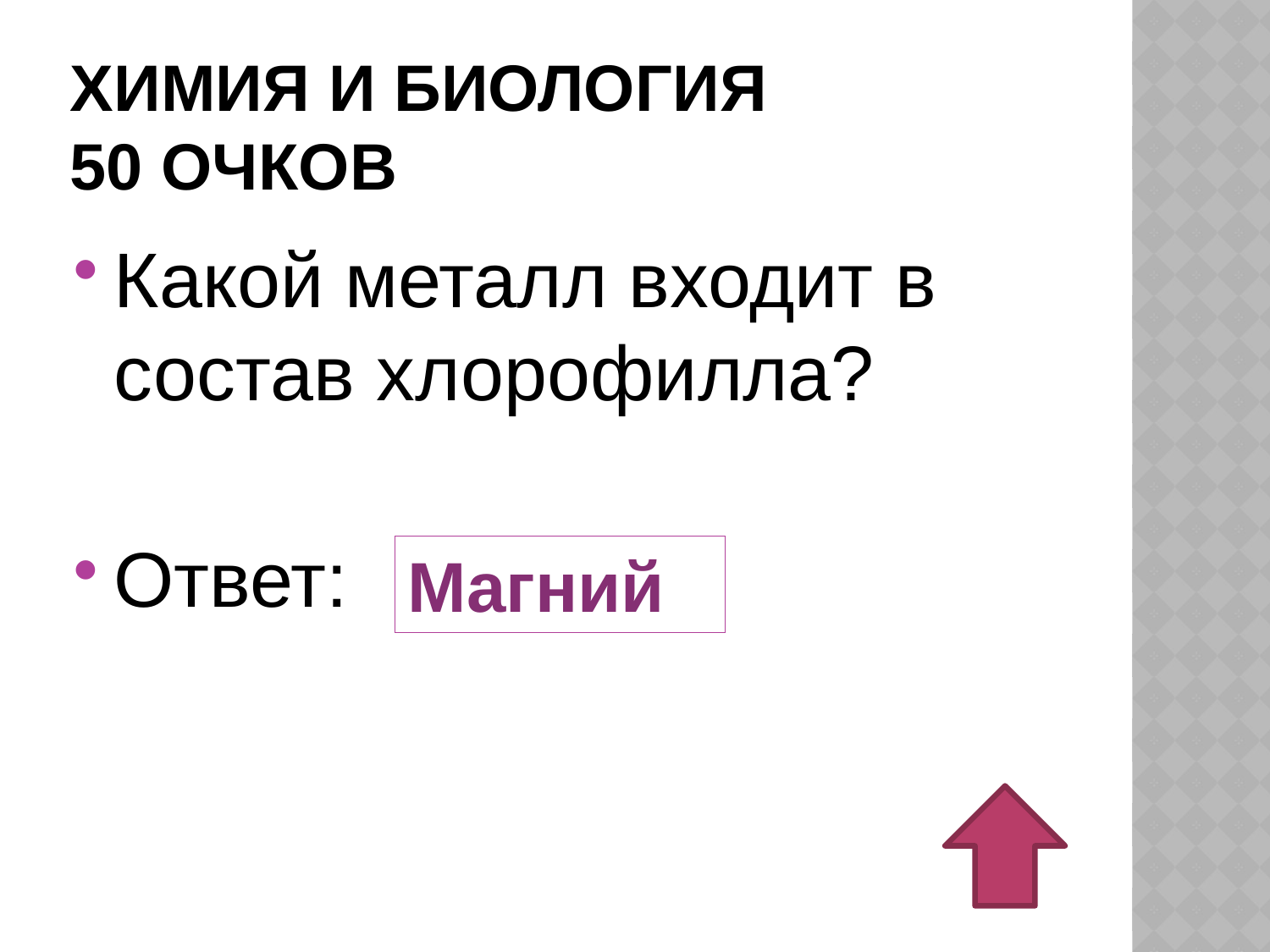

# Химия и биология 50 очков
Какой металл входит в состав хлорофилла?

Ответ:
Магний